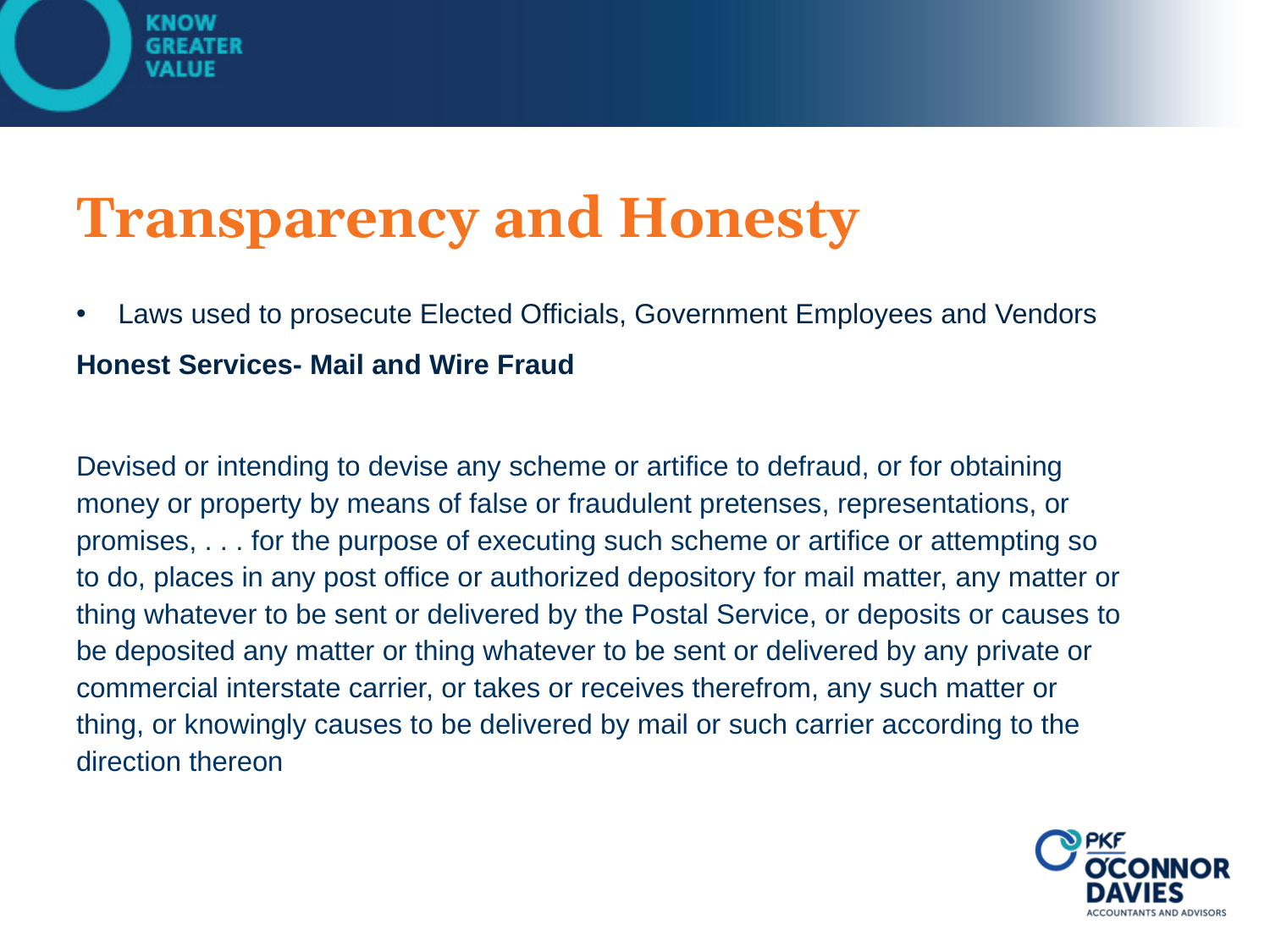

# Transparency and Honesty
Laws used to prosecute Elected Officials, Government Employees and Vendors
Honest Services- Mail and Wire Fraud

Devised or intending to devise any scheme or artifice to defraud, or for obtaining money or property by means of false or fraudulent pretenses, representations, or promises, . . . for the purpose of executing such scheme or artifice or attempting so to do, places in any post office or authorized depository for mail matter, any matter or thing whatever to be sent or delivered by the Postal Service, or deposits or causes to be deposited any matter or thing whatever to be sent or delivered by any private or commercial interstate carrier, or takes or receives therefrom, any such matter or thing, or knowingly causes to be delivered by mail or such carrier according to the direction thereon